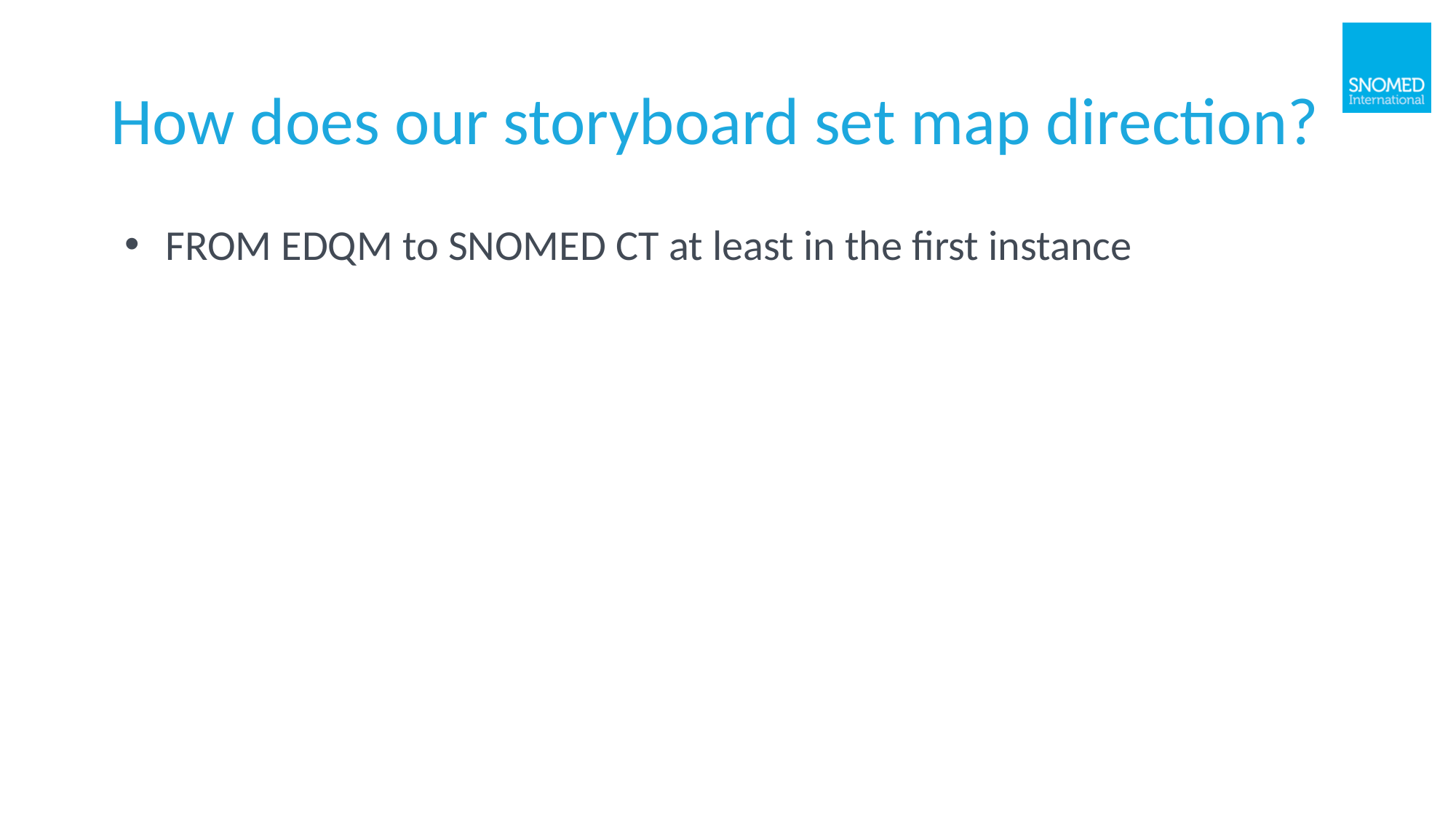

# How does our storyboard set map direction?
FROM EDQM to SNOMED CT at least in the first instance